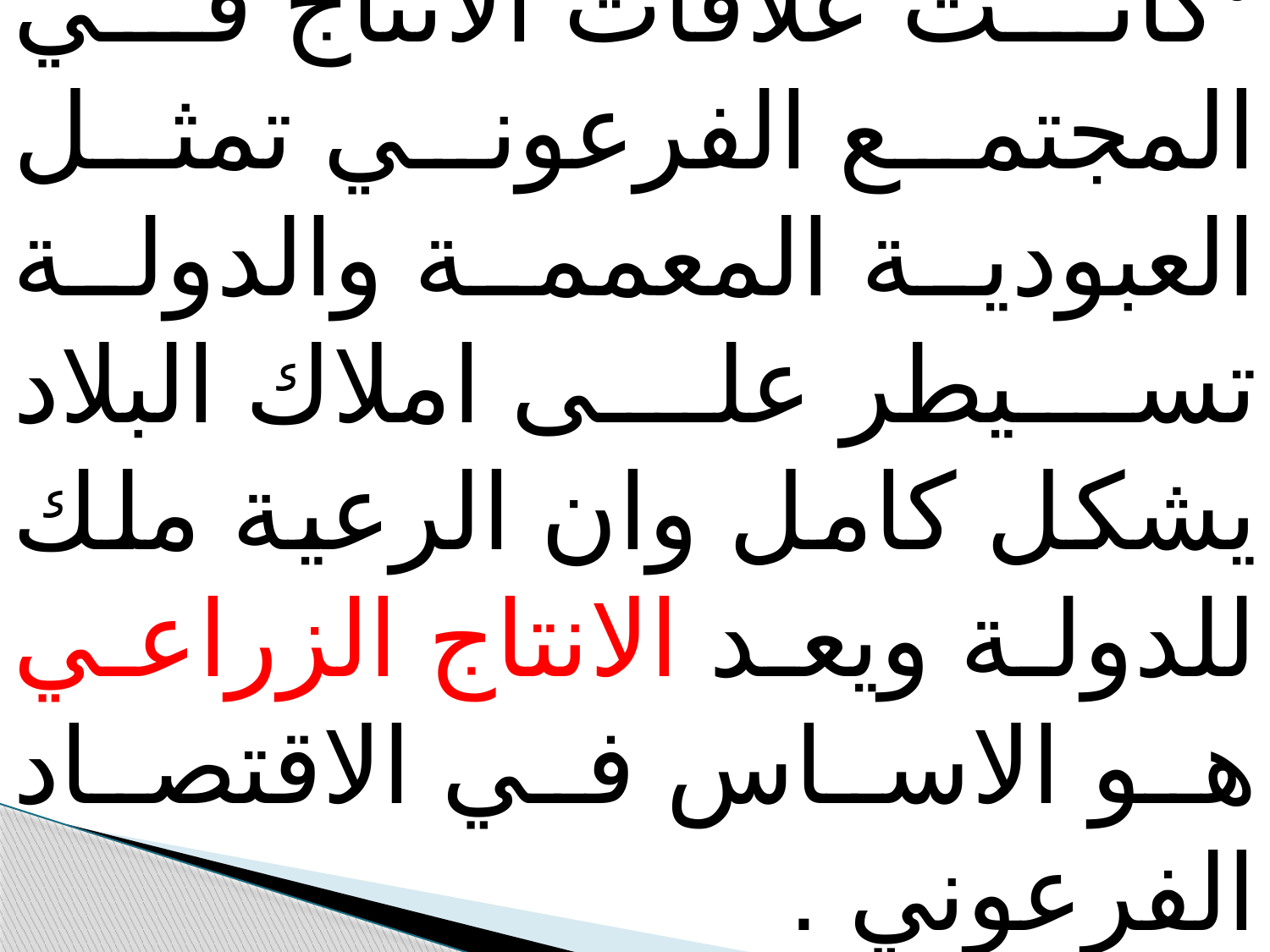

كانت علاقات الانتاج في المجتمع الفرعوني تمثل العبودية المعممة والدولة تسيطر على املاك البلاد يشكل كامل وان الرعية ملك للدولة ويعد الانتاج الزراعي هو الاساس في الاقتصاد الفرعوني .